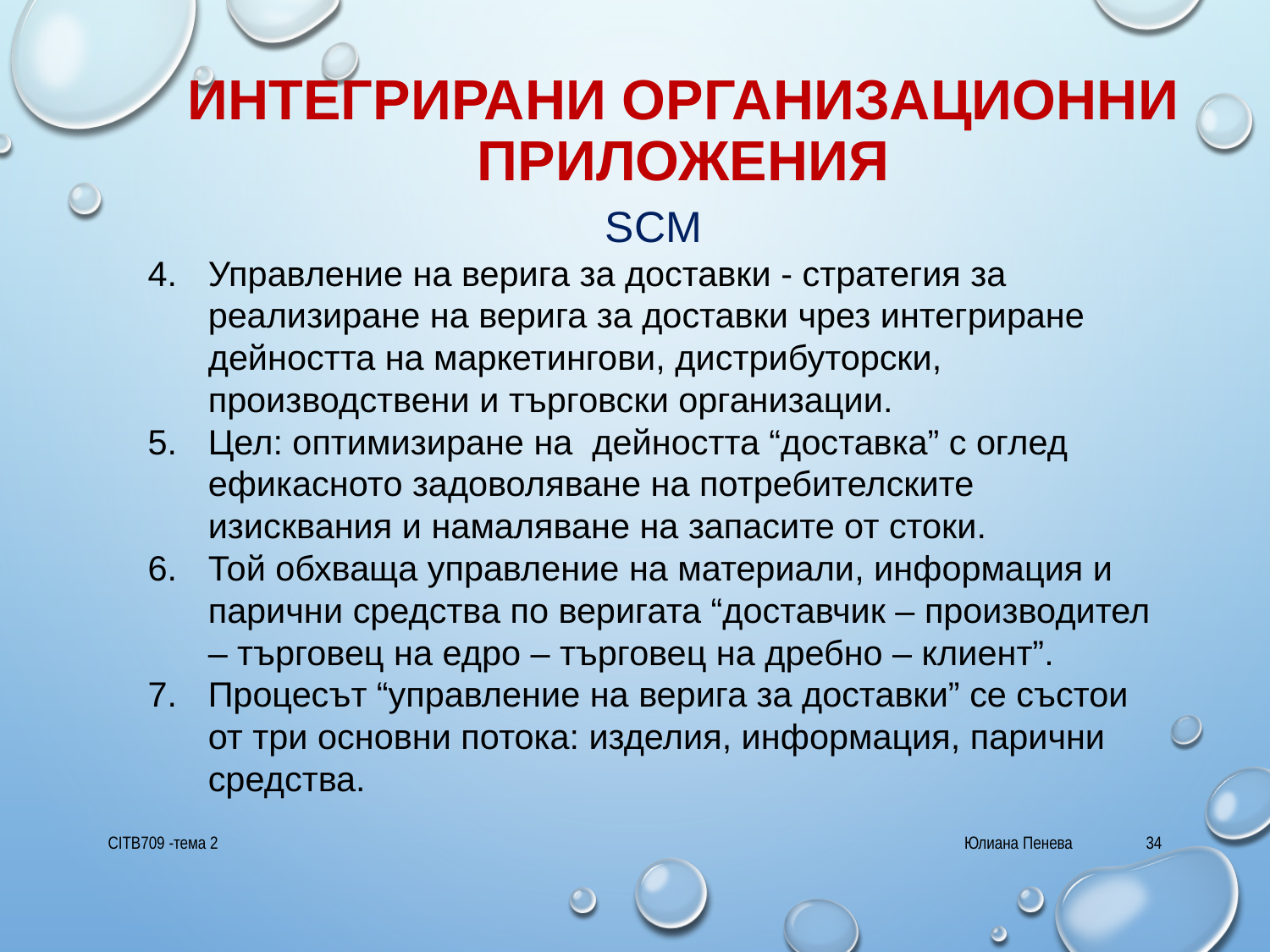

# Интегрирани организационни приложения
SCM
Управление на верига за доставки - стратегия за реализиране на верига за доставки чрез интегриране дейността на маркетингови, дистрибуторски, производствени и търговски организации.
Цел: оптимизиране на  дейността “доставка” с оглед ефикасното задоволяване на потребителските изисквания и намаляване на запасите от стоки.
Той обхваща управление на материали, информация и парични средства по веригата “доставчик – производител – търговец на едро – търговец на дребно – клиент”.
Процесът “управление на верига за доставки” се състои от три основни потока: изделия, информация, парични средства.

CITB709 -тема 2
Юлиана Пенева
34